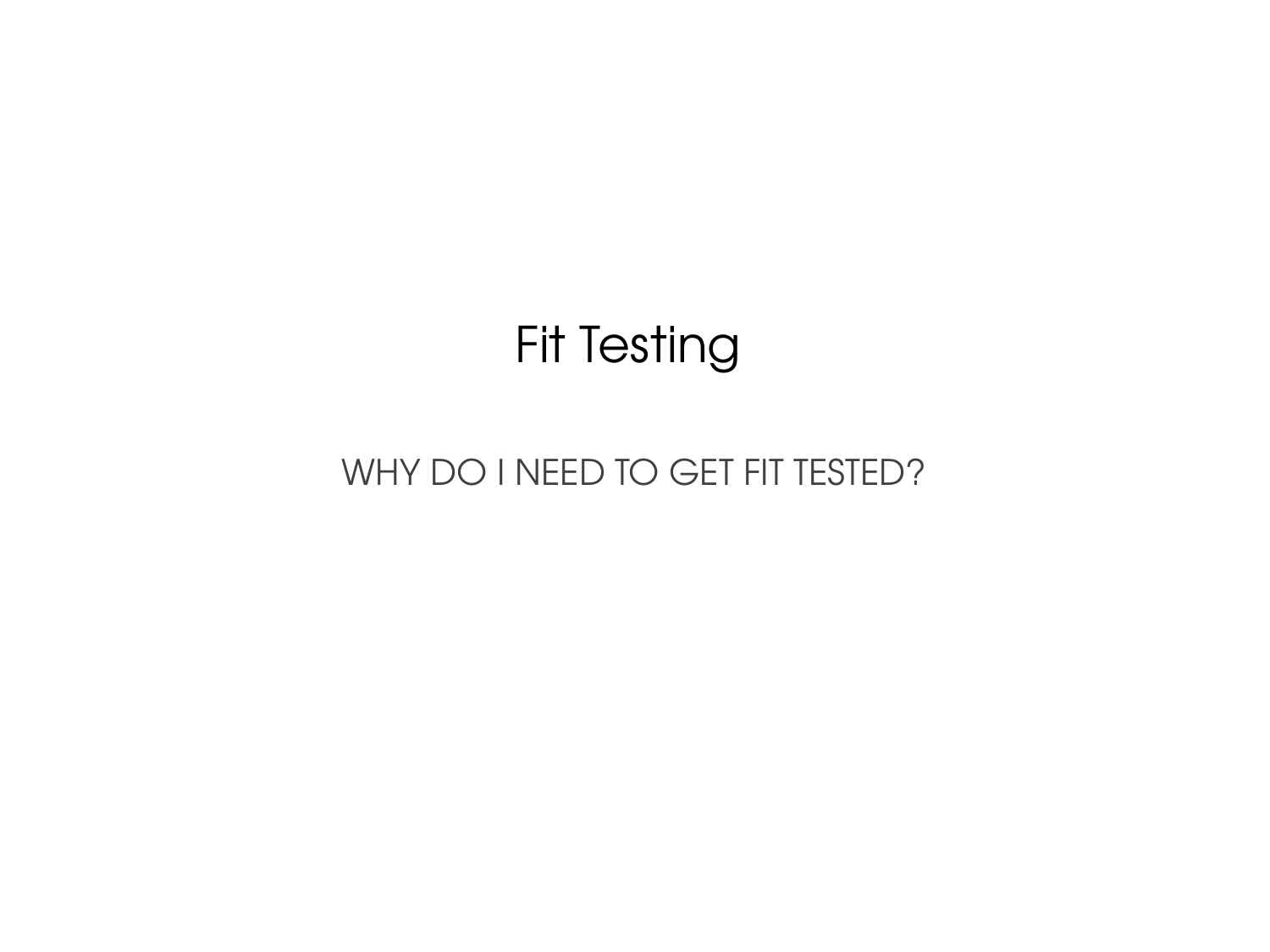

Fit Testing

Why do I need to get fit tested?